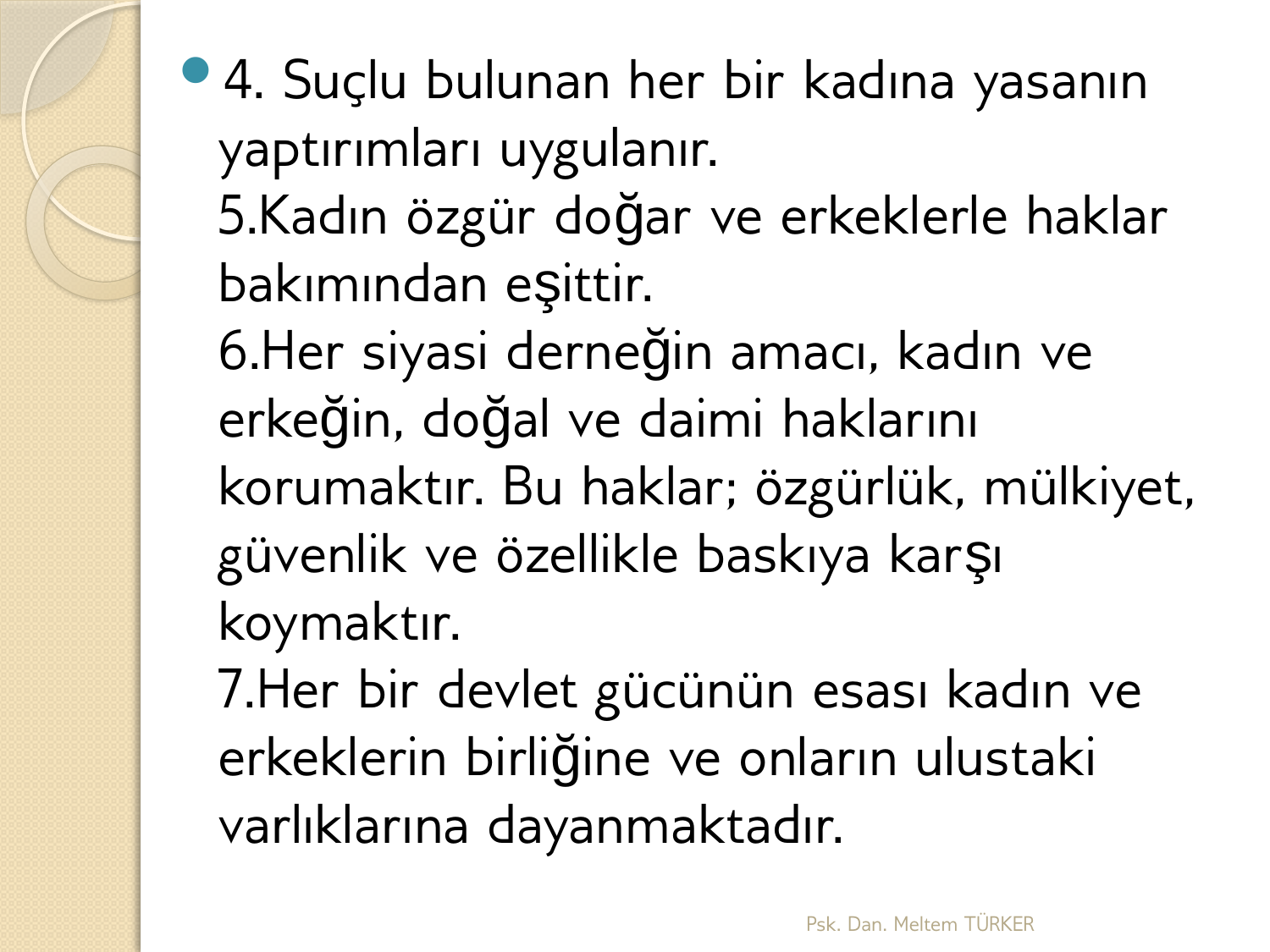

4. Suçlu bulunan her bir kadına yasanın yaptırımları uygulanır.
5.Kadın özgür doğar ve erkeklerle haklar bakımından eşittir.
6.Her siyasi derneğin amacı, kadın ve erkeğin, doğal ve daimi haklarını korumaktır. Bu haklar; özgürlük, mülkiyet, güvenlik ve özellikle baskıya karşı koymaktır.
7.Her bir devlet gücünün esası kadın ve erkeklerin birliğine ve onların ulustaki varlıklarına dayanmaktadır.
Psk. Dan. Meltem TÜRKER